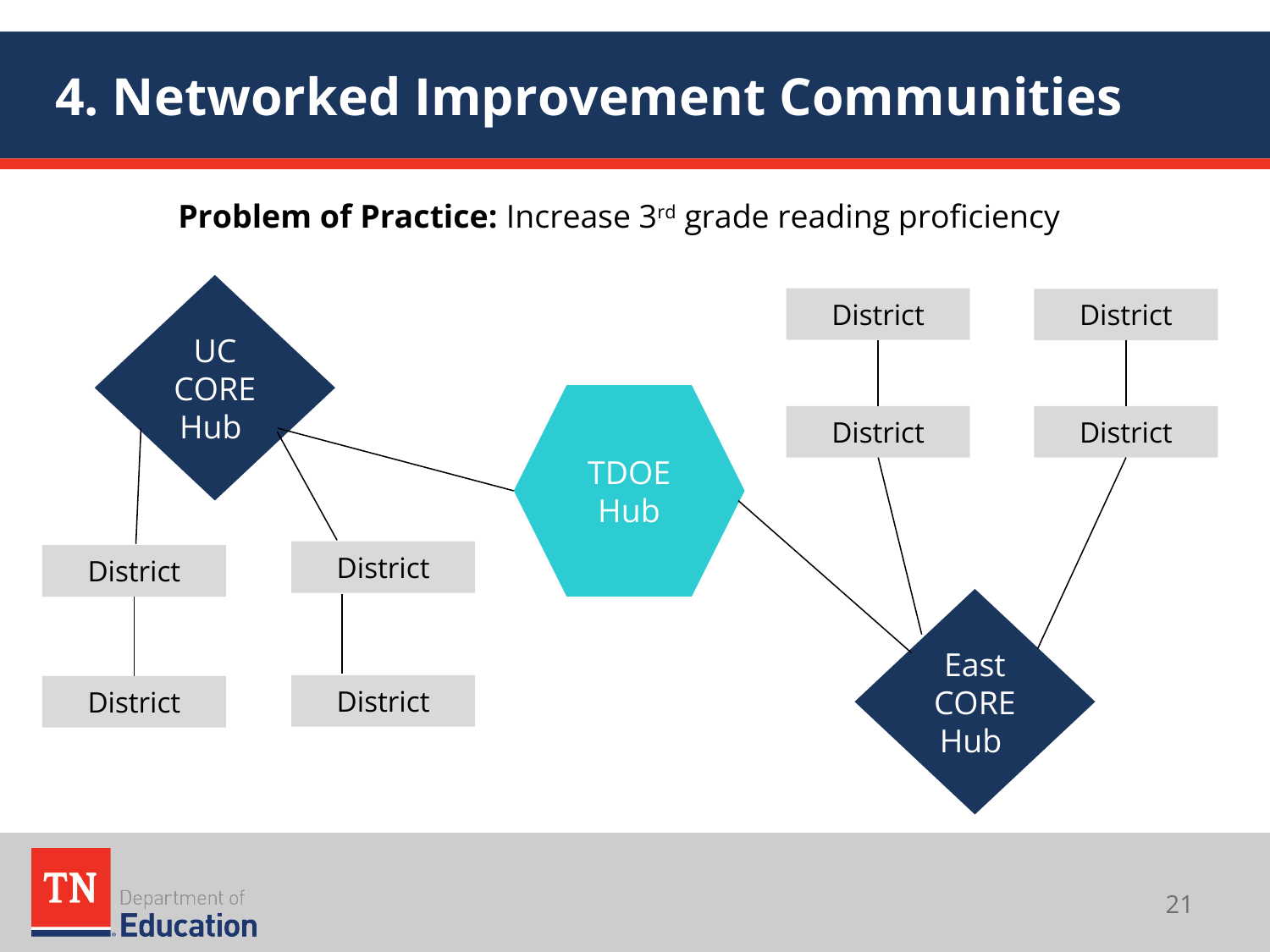

# 4. Networked Improvement Communities
Problem of Practice: Increase 3rd grade reading proficiency
UC CORE Hub
District
District
TDOE Hub
District
District
District
District
East CORE Hub
District
District
21